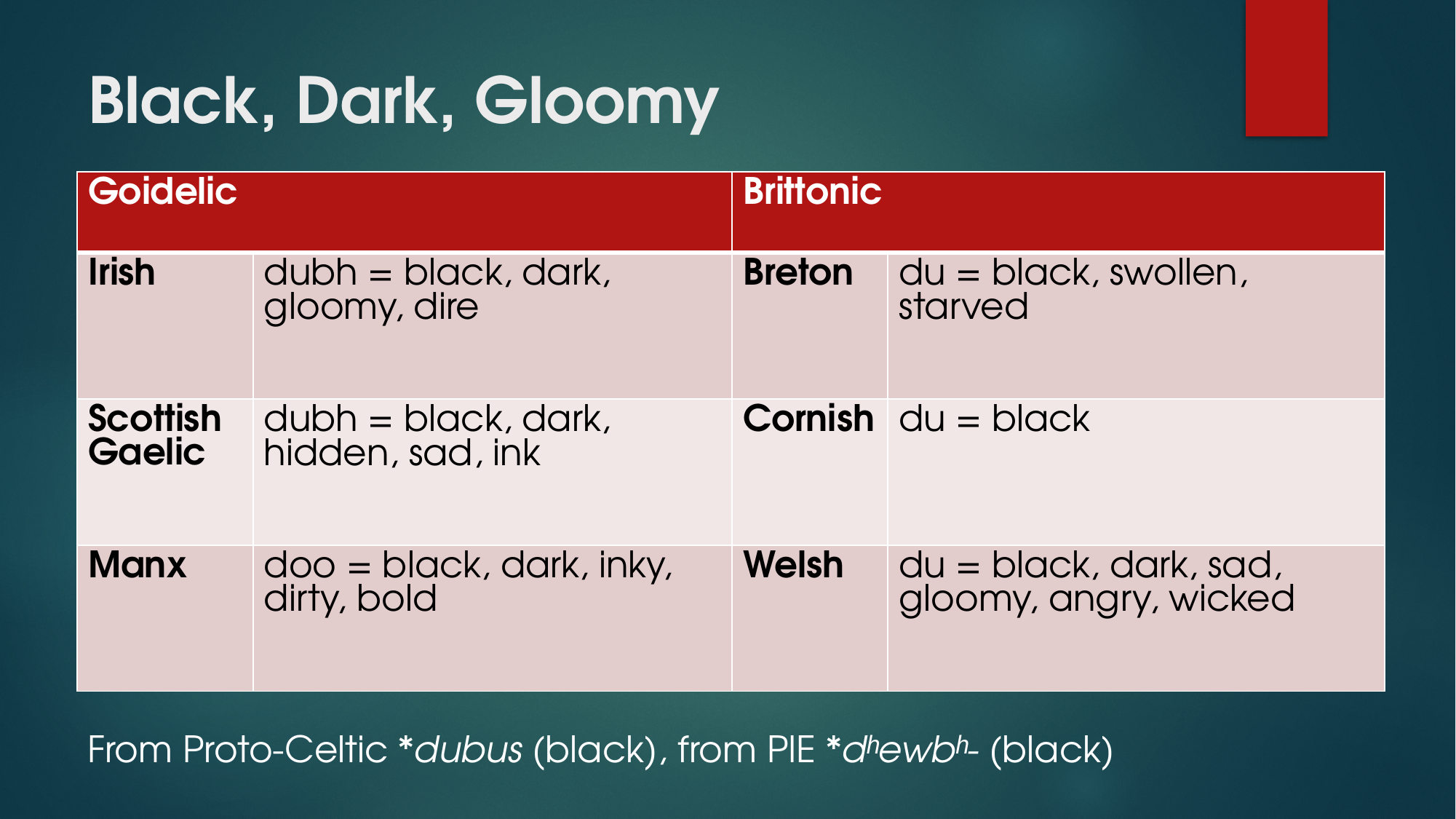

# Black, Dark, Gloomy
| Goidelic |  | Brittonic |  |
| --- | --- | --- | --- |
| Irish | dubh = black, dark, gloomy, dire | Breton | du = black, swollen, starved |
| Scottish Gaelic | dubh = black, dark, hidden, sad, ink | Cornish | du = black |
| Manx | doo = black, dark, inky, dirty, bold | Welsh | du = black, dark, sad, gloomy, angry, wicked |
From Proto-Celtic *dubus (black), from PIE *dʰewbʰ- (black)